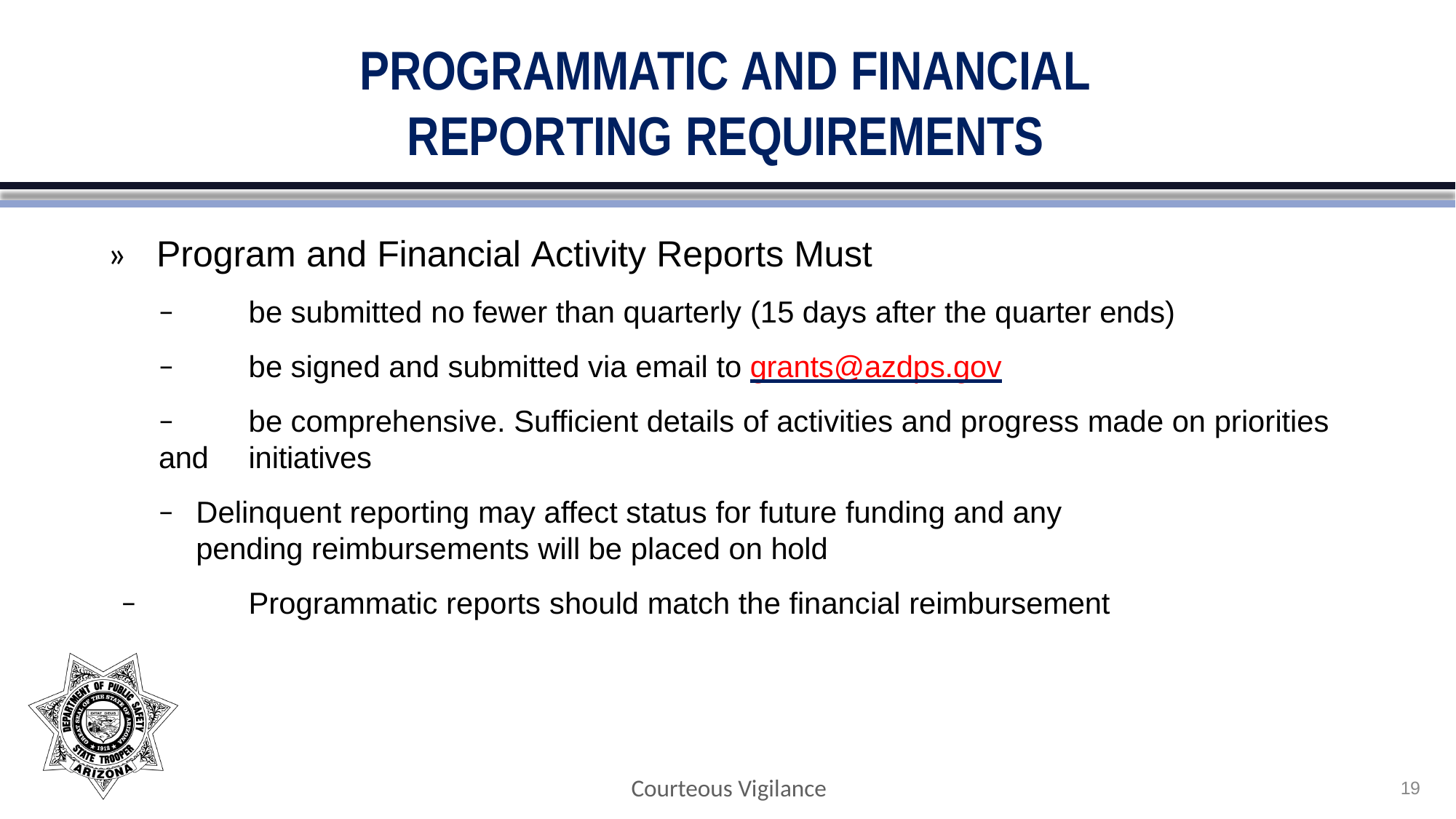

# PROGRAMMATIC AND FINANCIAL REPORTING REQUIREMENTS
»	Program and Financial Activity Reports Must
−	be submitted no fewer than quarterly (15 days after the quarter ends)
−	be signed and submitted via email to grants@azdps.gov
−	be comprehensive. Sufficient details of activities and progress made on priorities and 	initiatives
−	Delinquent reporting may affect status for future funding and any pending reimbursements will be placed on hold
−	Programmatic reports should match the financial reimbursement
Courteous Vigilance
19